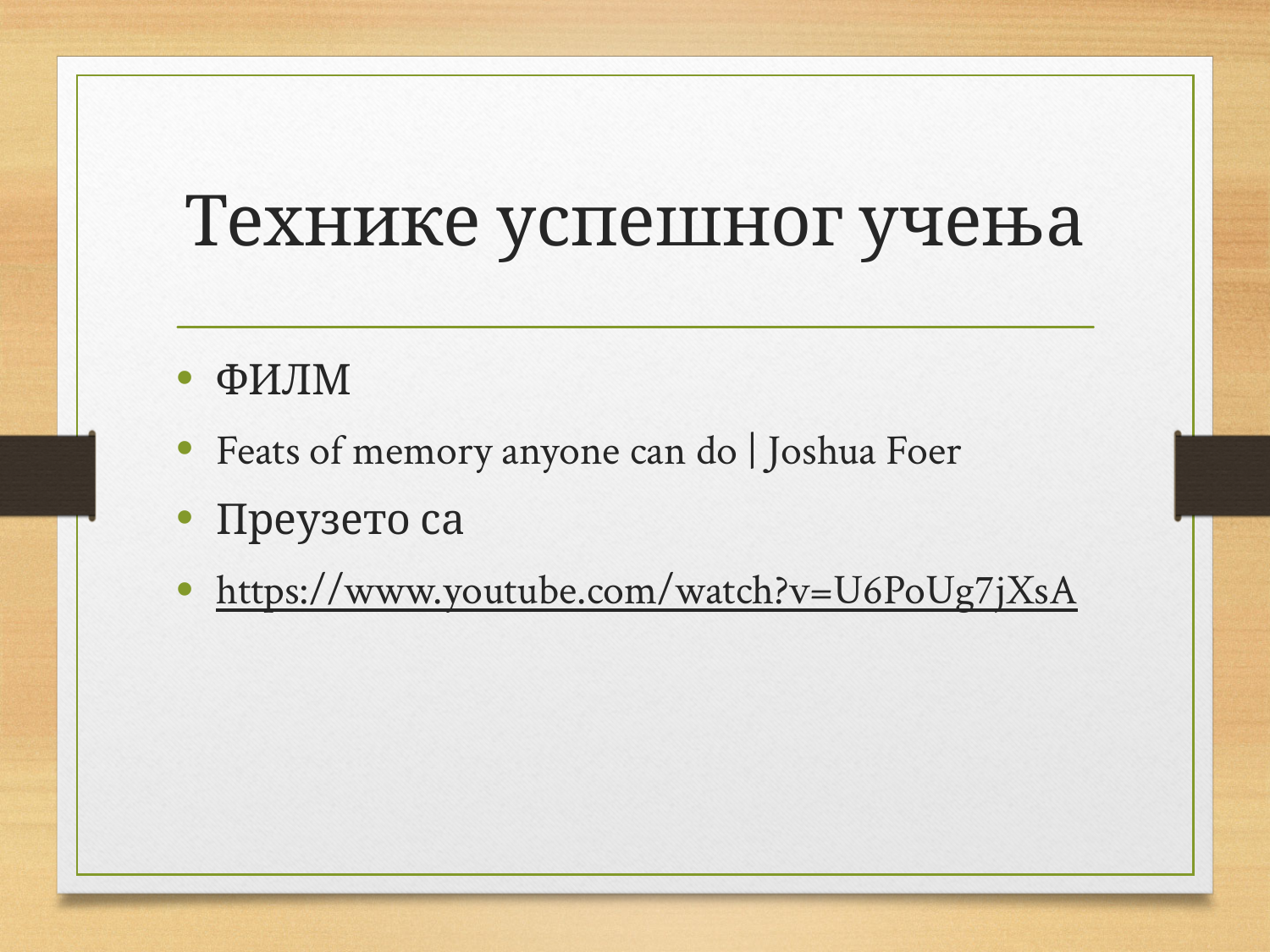

# Технике успешног учења
ФИЛМ
Feats of memory anyone can do | Joshua Foer
Преузето са
https://www.youtube.com/watch?v=U6PoUg7jXsA